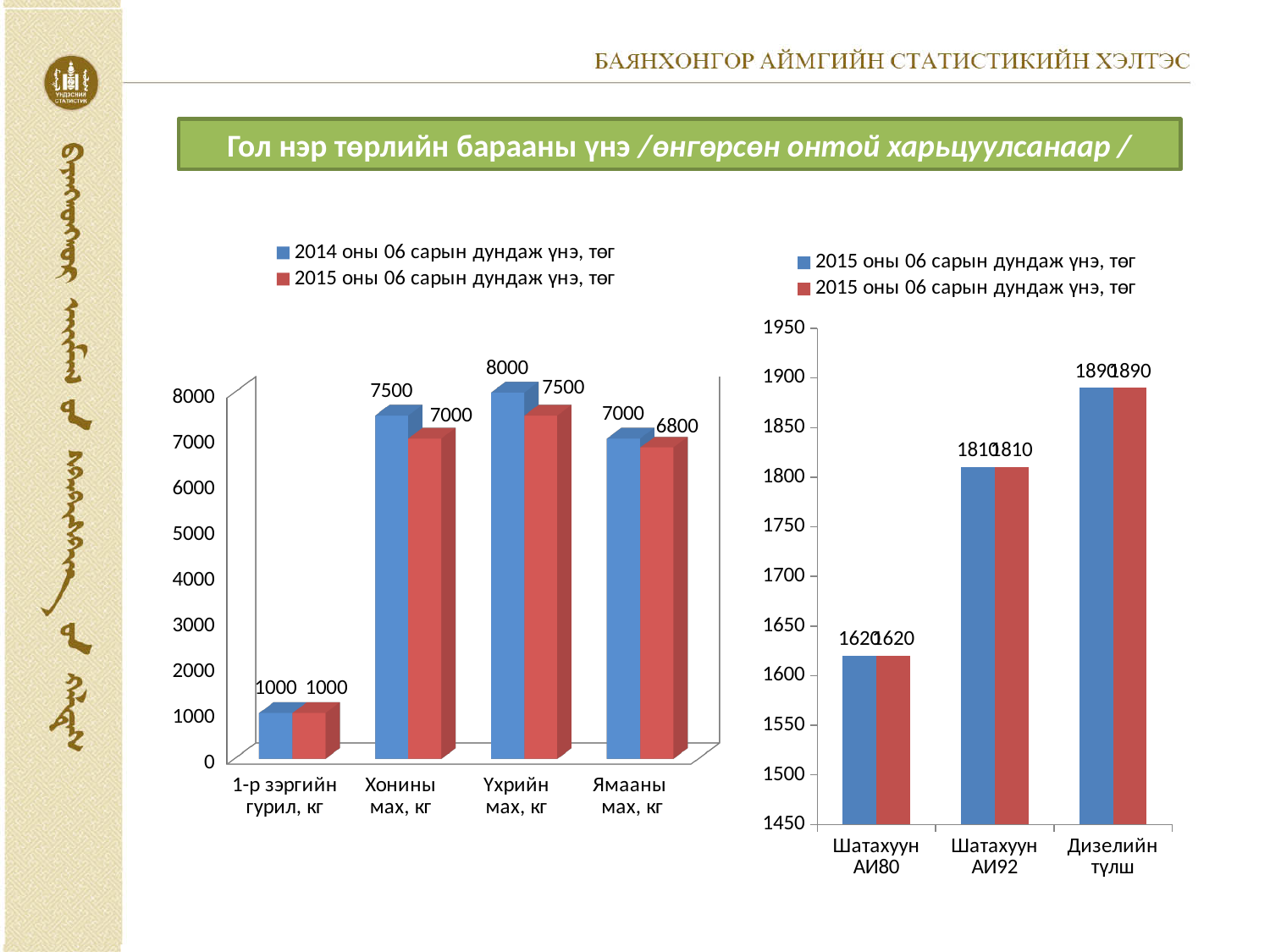

Гол нэр төрлийн барааны үнэ /өнгөрсөн онтой харьцуулсанаар /

[unsupported chart]

### Chart

| Category | 2015 оны 06 сарын дундаж үнэ, төг | 2015 оны 06 сарын дундаж үнэ, төг |
|---|---|---|
| Шатахуун АИ80 | 1620.0 | 1620.0 |
| Шатахуун АИ92 | 1810.0 | 1810.0 |
| Дизелийн түлш | 1890.0 | 1890.0 |